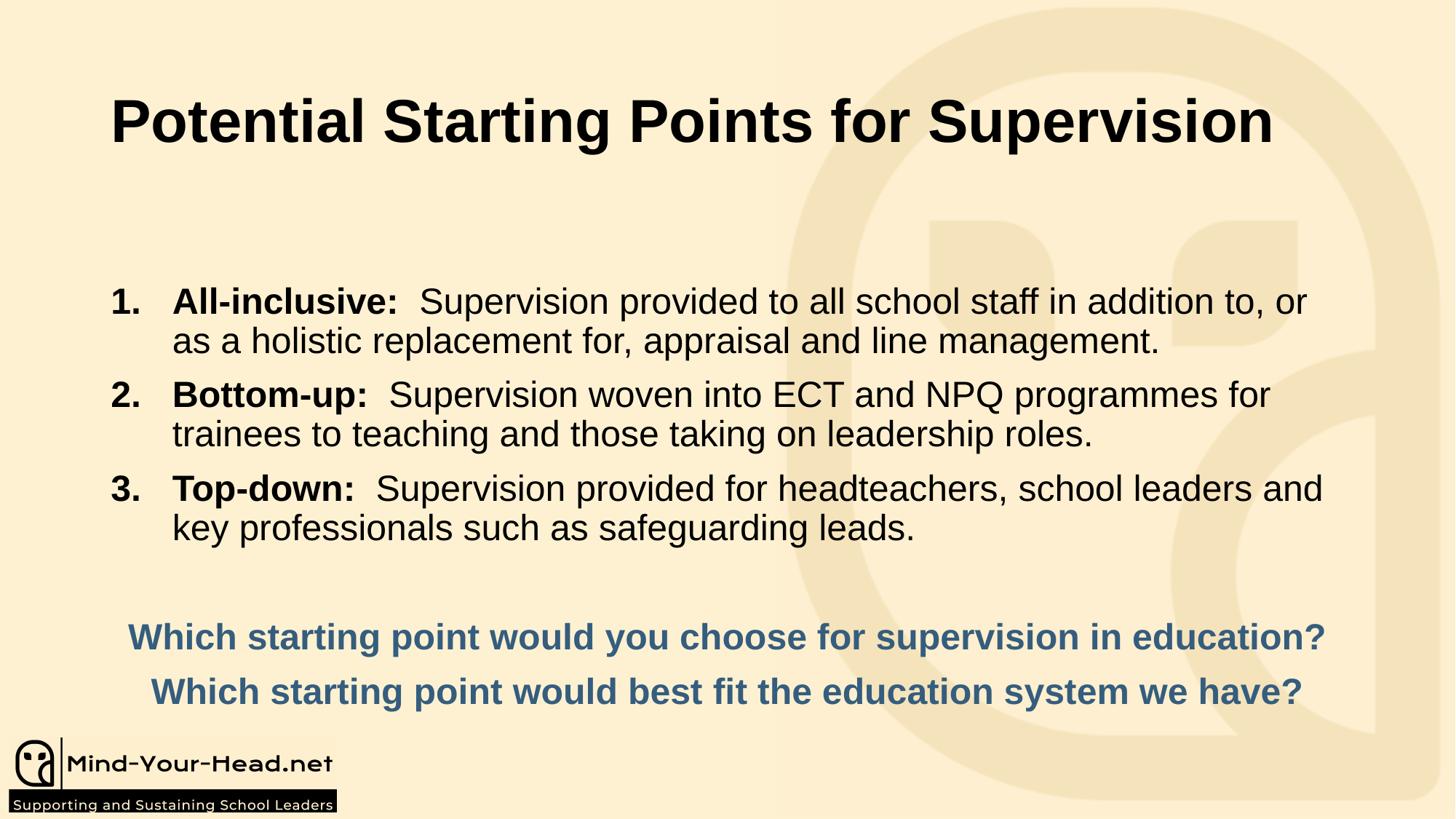

# Potential Starting Points for Supervision

All-inclusive:  Supervision provided to all school staff in addition to, or as a holistic replacement for, appraisal and line management.
Bottom-up:  Supervision woven into ECT and NPQ programmes for trainees to teaching and those taking on leadership roles.
Top-down:  Supervision provided for headteachers, school leaders and key professionals such as safeguarding leads.

Which starting point would you choose for supervision in education?
Which starting point would best fit the education system we have?